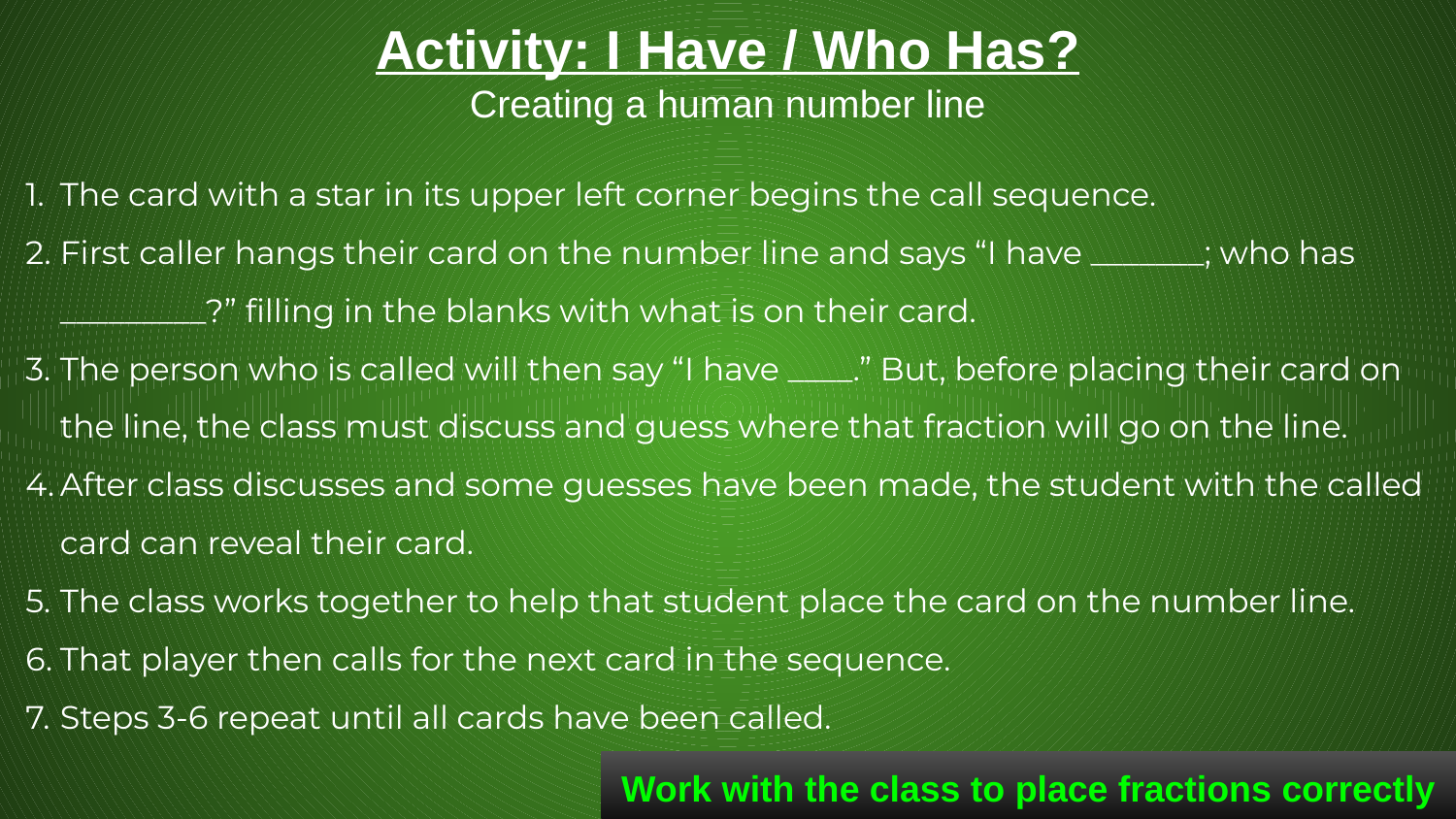

Activity: I Have / Who Has?
Creating a human number line
The card with a star in its upper left corner begins the call sequence.
First caller hangs their card on the number line and says “I have _______; who has _________?” filling in the blanks with what is on their card.
The person who is called will then say “I have ____.” But, before placing their card on the line, the class must discuss and guess where that fraction will go on the line.
After class discusses and some guesses have been made, the student with the called card can reveal their card.
The class works together to help that student place the card on the number line.
That player then calls for the next card in the sequence.
Steps 3-6 repeat until all cards have been called.
Work with the class to place fractions correctly